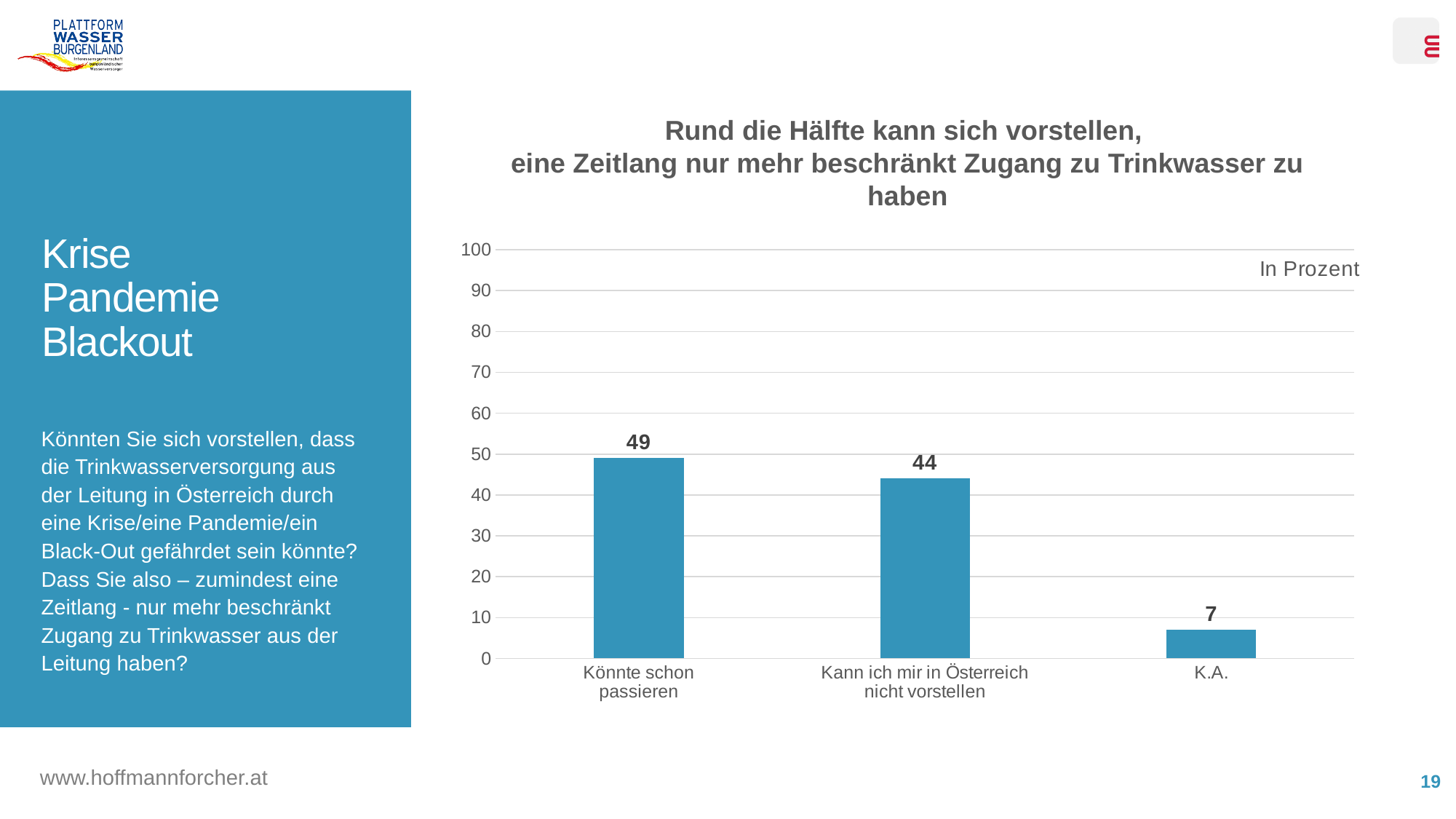

Rund die Hälfte kann sich vorstellen,
eine Zeitlang nur mehr beschränkt Zugang zu Trinkwasser zu haben
# Krise Pandemie Blackout

### Chart

| Category |  |
|---|---|
| Könnte schon
passieren | 49.0 |
| Kann ich mir in Österreich
nicht vorstellen | 44.0 |
| K.A. | 7.0 |
Könnten Sie sich vorstellen, dass die Trinkwasserversorgung aus der Leitung in Österreich durch eine Krise/eine Pandemie/ein Black-Out gefährdet sein könnte? Dass Sie also – zumindest eine Zeitlang - nur mehr beschränkt Zugang zu Trinkwasser aus der Leitung haben?

19